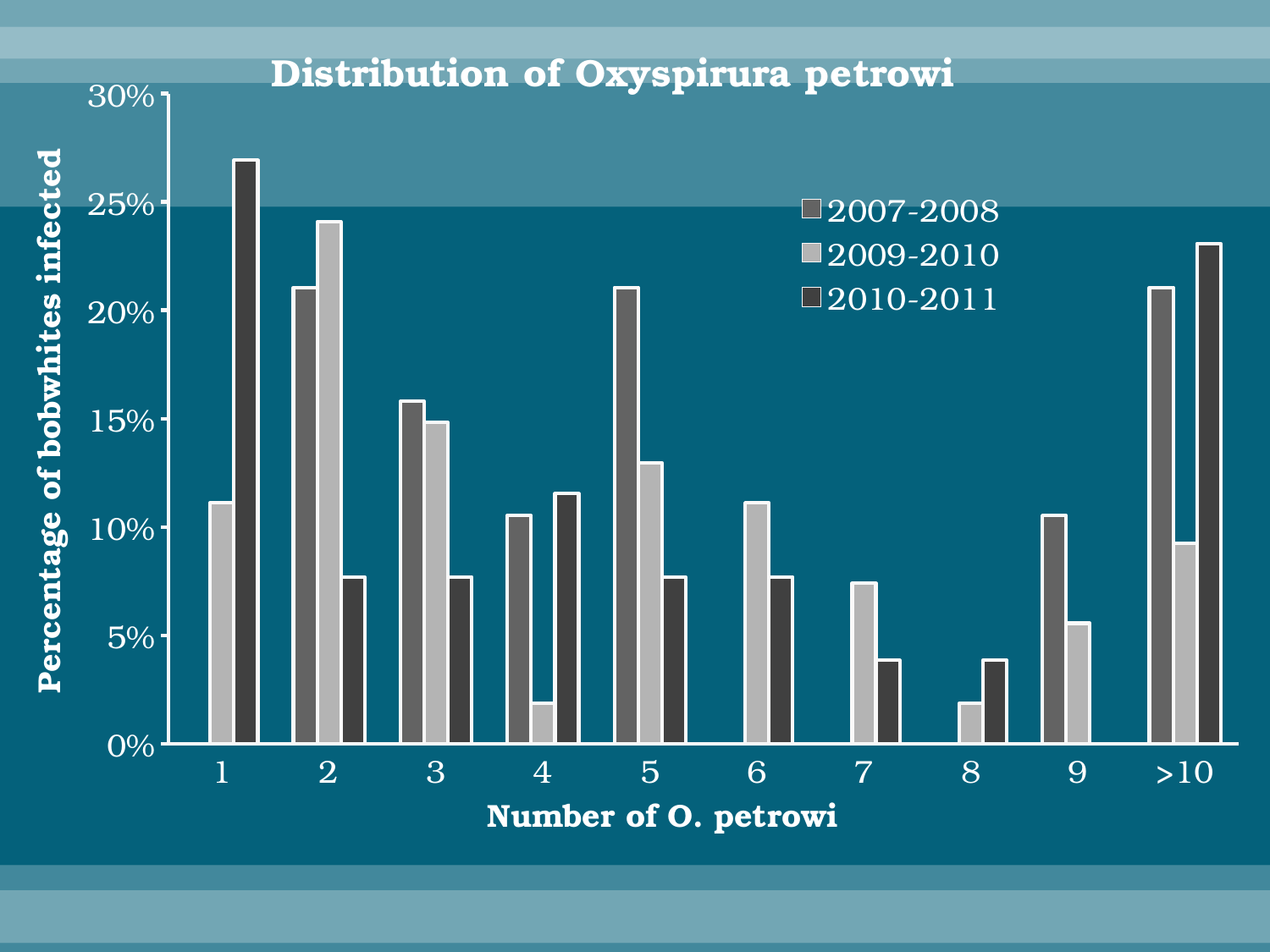

### Chart: Distribution of Oxyspirura petrowi

| Category | 2007-2008 | 2009-2010 | 2010-2011 |
|---|---|---|---|
| 1 | 0.0 | 0.11111111111111108 | 0.2692307692307692 |
| 2 | 0.21052631578947412 | 0.24074074074074112 | 0.07692307692307702 |
| 3 | 0.15789473684210625 | 0.1481481481481481 | 0.07692307692307702 |
| 4 | 0.105263157894737 | 0.01851851851851852 | 0.11538461538461604 |
| 5 | 0.21052631578947412 | 0.12962962962962882 | 0.07692307692307702 |
| 6 | 0.0 | 0.11111111111111108 | 0.07692307692307702 |
| 7 | 0.0 | 0.07407407407407411 | 0.0384615384615385 |
| 8 | 0.0 | 0.01851851851851852 | 0.0384615384615385 |
| 9 | 0.105263157894737 | 0.05555555555555548 | 0.0 |
| >10 | 0.21052631578947412 | 0.09259259259259305 | 0.23076923076923125 |